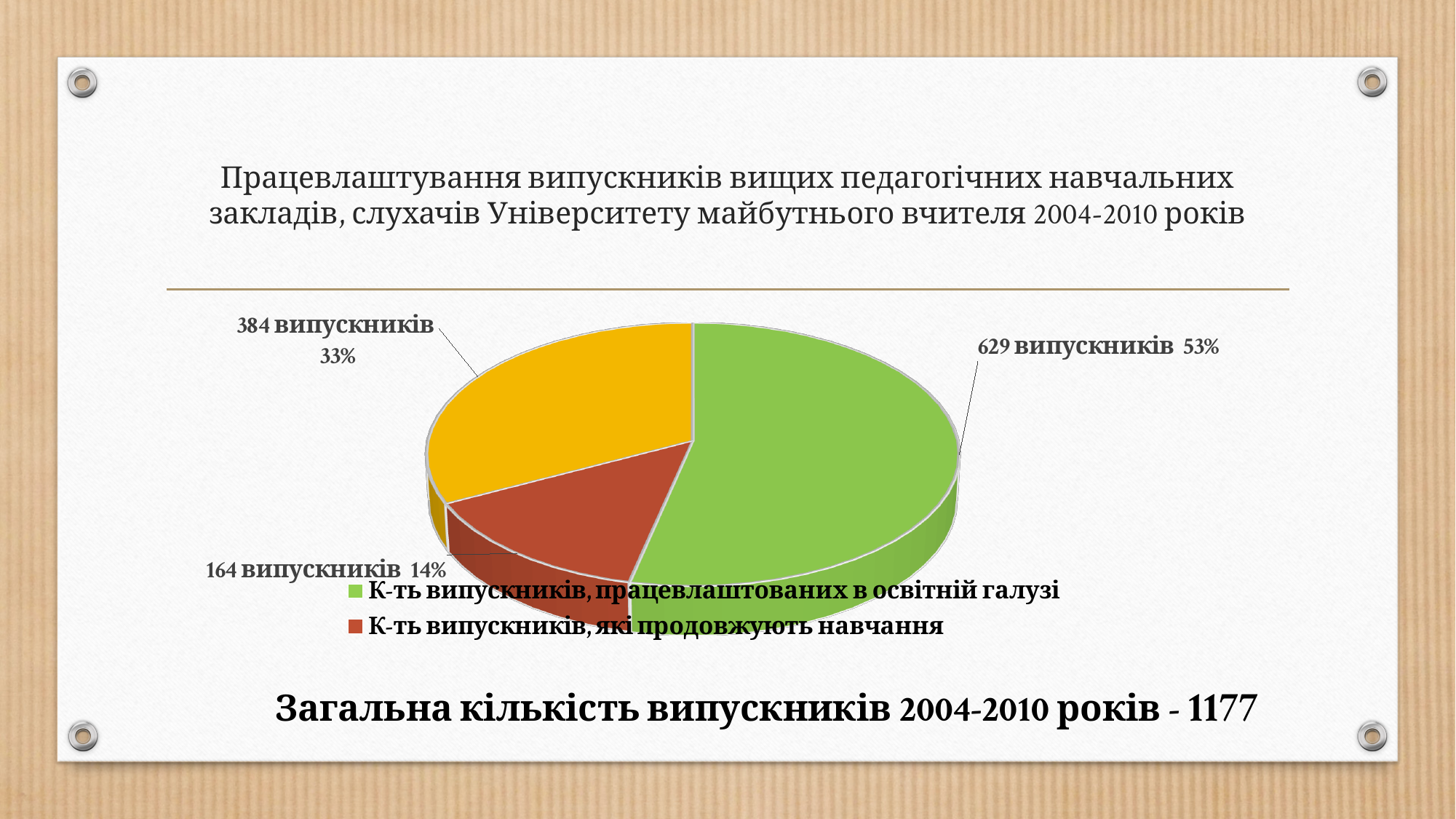

# Працевлаштування випускників вищих педагогічних навчальних закладів, слухачів Університету майбутнього вчителя 2004-2010 років

[unsupported chart]

Загальна кількість випускників 2004-2010 років - 1177